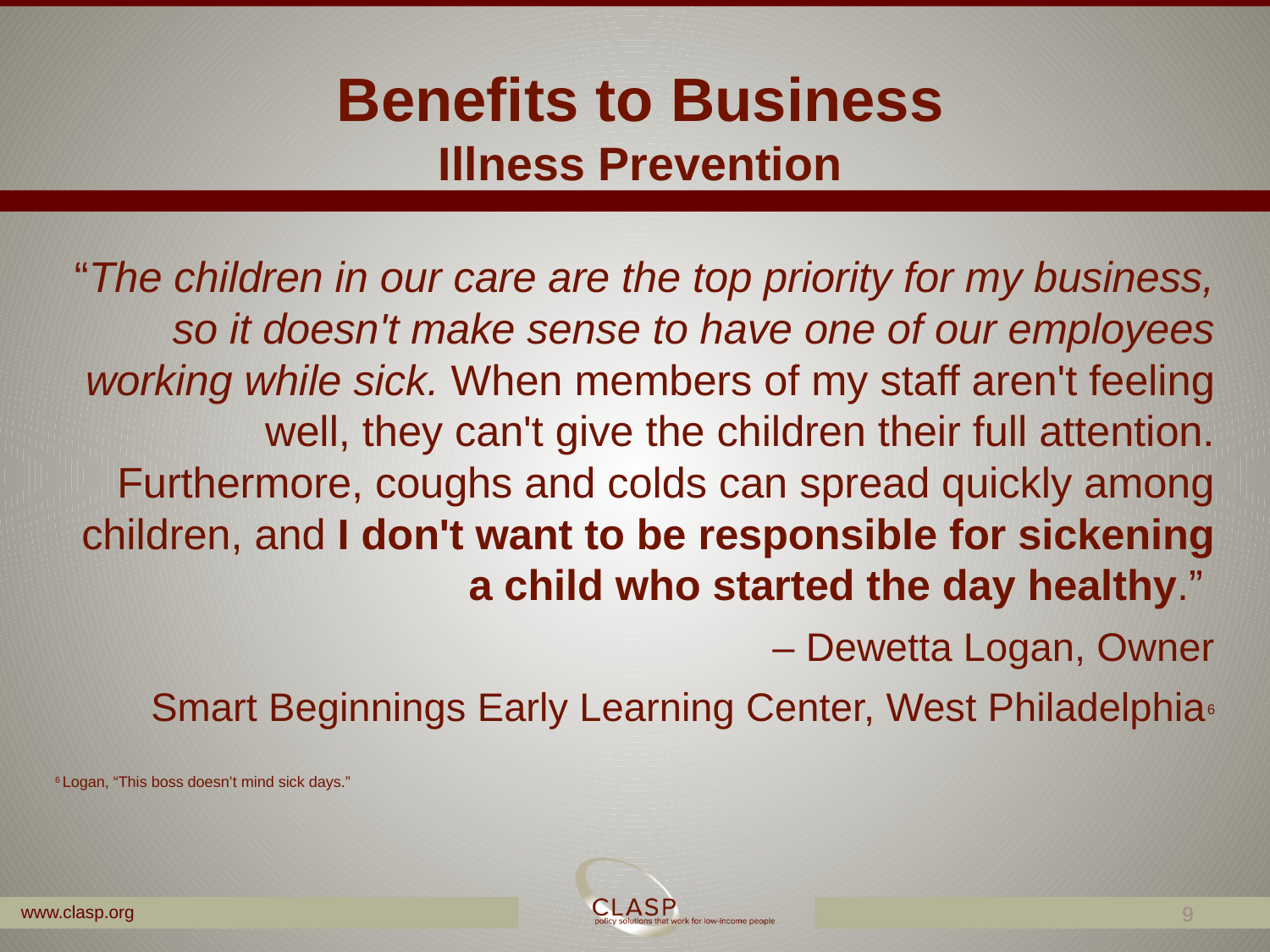

# Benefits to Business Illness Prevention
“The children in our care are the top priority for my business, so it doesn't make sense to have one of our employees working while sick. When members of my staff aren't feeling well, they can't give the children their full attention. Furthermore, coughs and colds can spread quickly among children, and I don't want to be responsible for sickening a child who started the day healthy.”
– Dewetta Logan, Owner
Smart Beginnings Early Learning Center, West Philadelphia6

6 Logan, “This boss doesn’t mind sick days.”
9